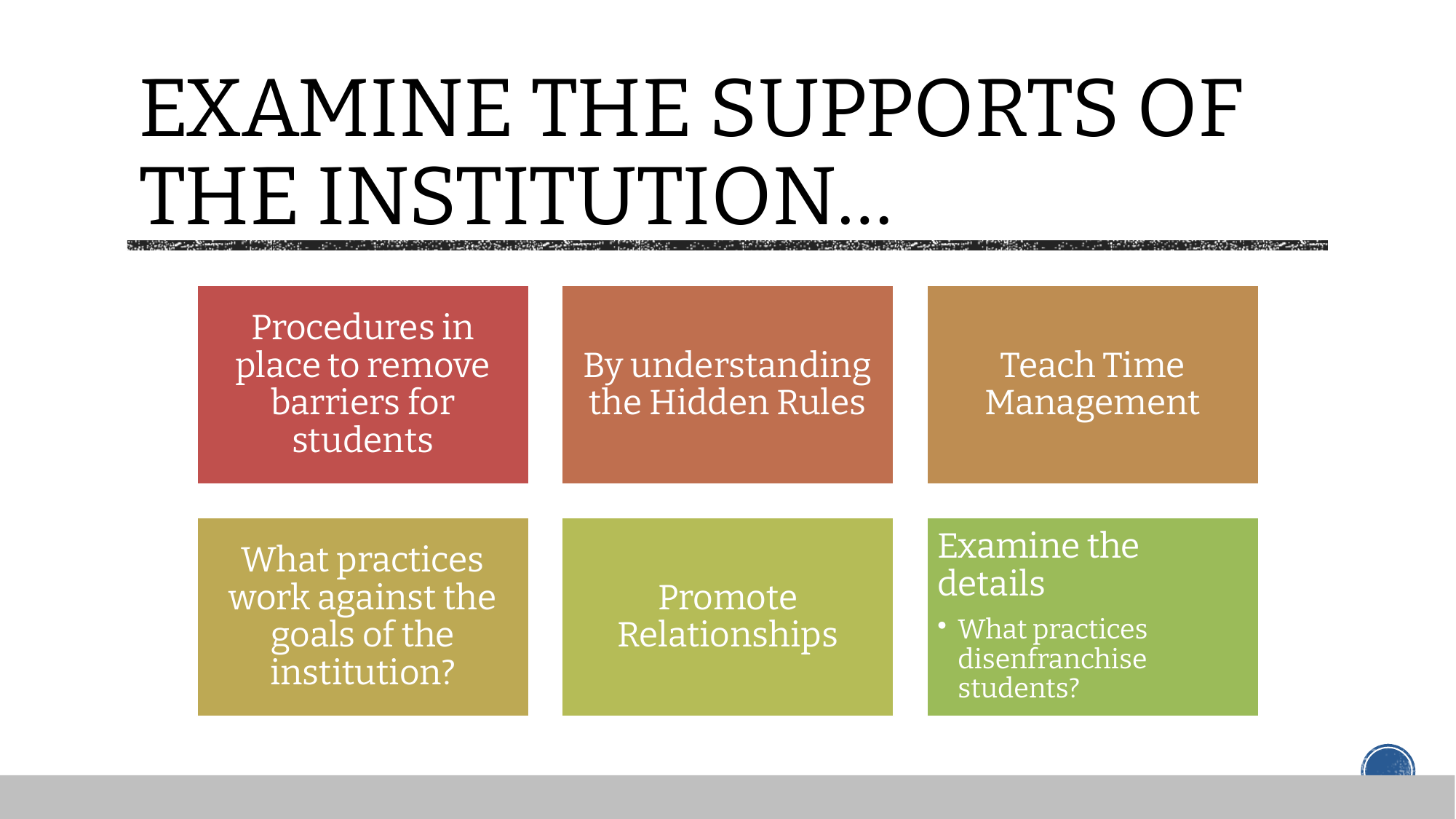

# Examine the supports of the institution…

Procedures in place to remove barriers for students
By understanding the Hidden Rules
Teach Time Management
What practices work against the goals of the institution?
Promote Relationships
Examine the details
What practices disenfranchise students?